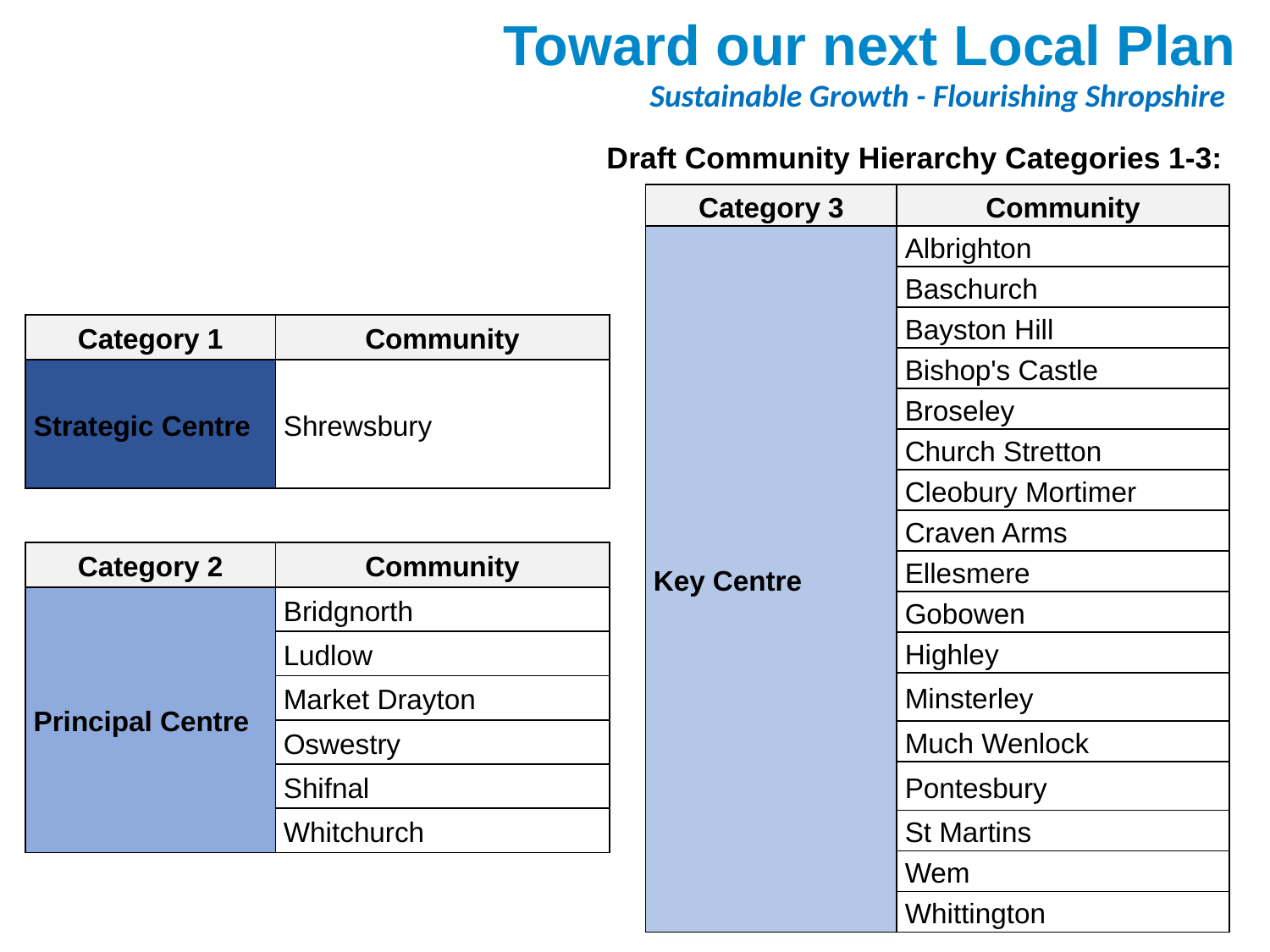

# Toward our next Local Plan
Sustainable Growth - Flourishing Shropshire
Draft Community Hierarchy Categories 1-3:
| Category 3 | Community |
| --- | --- |
| Key Centre | Albrighton |
|  | Baschurch |
|  | Bayston Hill |
|  | Bishop's Castle |
|  | Broseley |
|  | Church Stretton |
|  | Cleobury Mortimer |
|  | Craven Arms |
|  | Ellesmere |
|  | Gobowen |
|  | Highley |
|  | Minsterley |
|  | Much Wenlock |
|  | Pontesbury |
|  | St Martins |
|  | Wem |
|  | Whittington |
| Category 1 | Community |
| --- | --- |
| Strategic Centre | Shrewsbury |
| Category 2 | Community |
| --- | --- |
| Principal Centre | Bridgnorth |
|  | Ludlow |
|  | Market Drayton |
|  | Oswestry |
|  | Shifnal |
|  | Whitchurch |